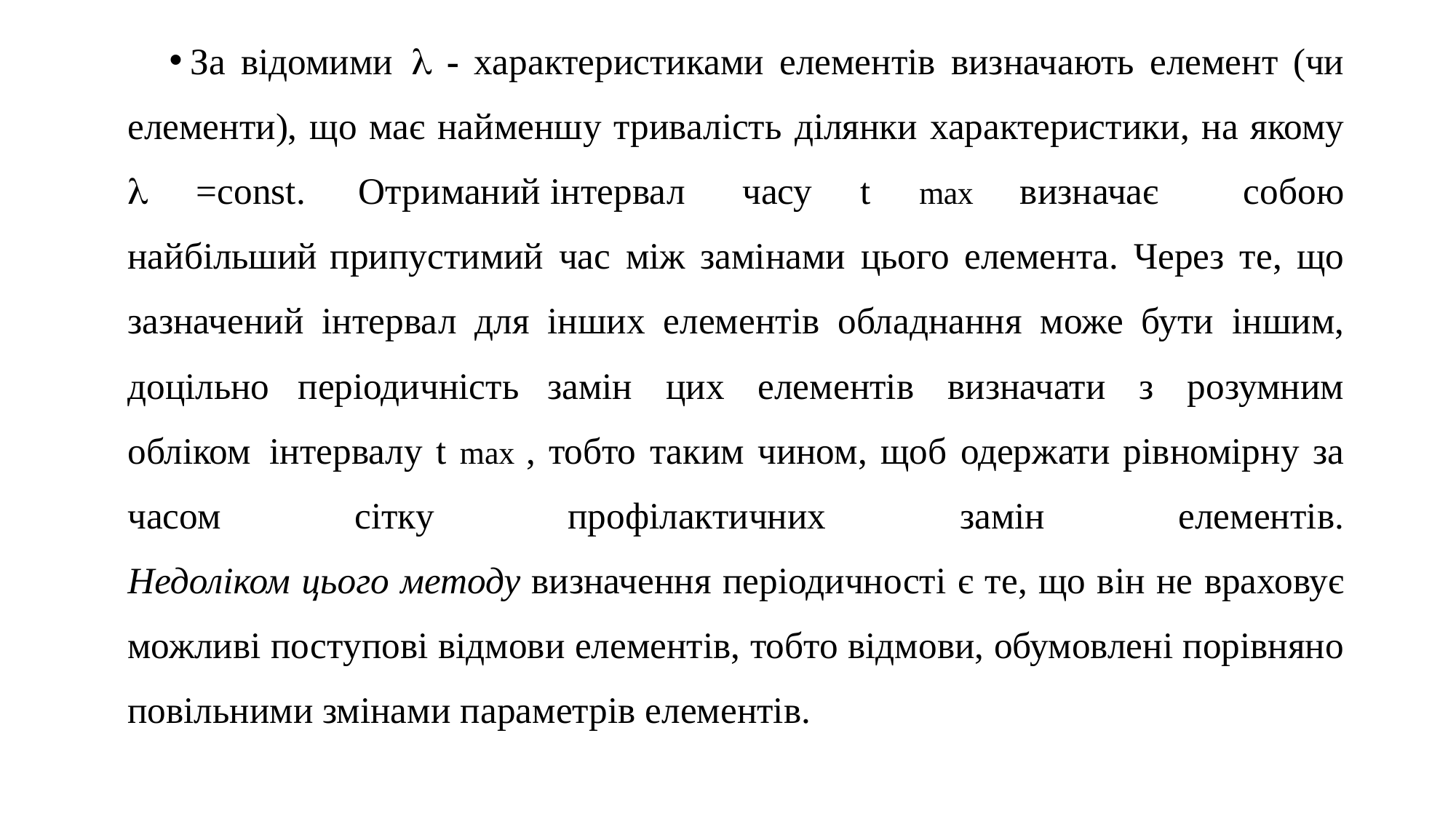

За відомими λ - характеристиками елементів визначають елемент (чи елементи), що має найменшу тривалість ділянки характеристики, на якому λ =const.	Отриманий	інтервал	часу t max визначає	собою найбільший припустимий час між замінами цього елемента. Через те, що зазначений інтервал для інших елементів обладнання може бути іншим, доцільно періодичність замін цих елементів визначати з розумним обліком інтервалу t max , тобто таким чином, щоб одержати рівномірну за часом сітку профілактичних замін елементів.
Недоліком цього методу визначення періодичності є те, що він не враховує можливі поступові відмови елементів, тобто відмови, обумовлені порівняно повільними змінами параметрів елементів.